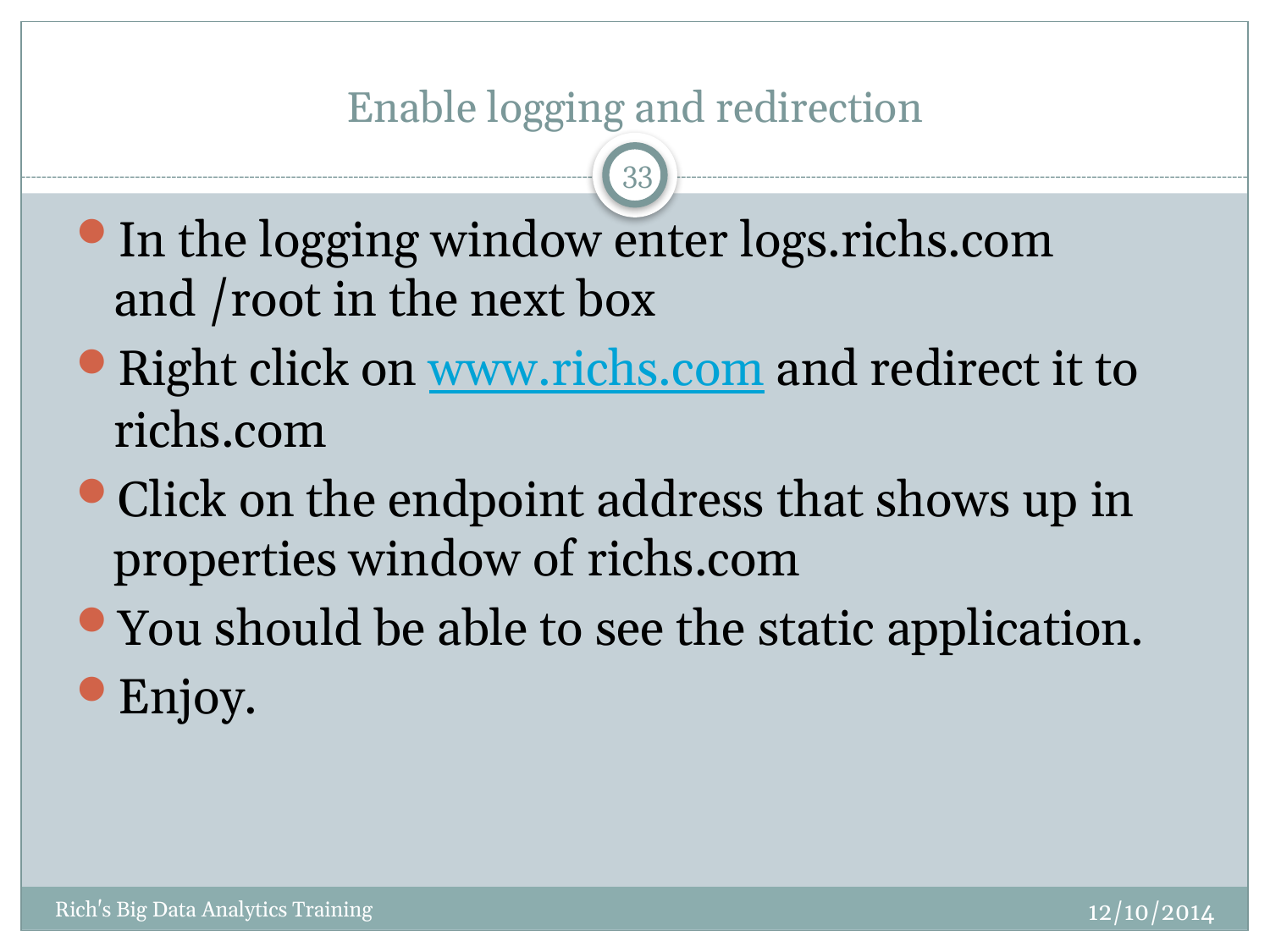

# Enable logging and redirection
33
In the logging window enter logs.richs.com and /root in the next box
Right click on www.richs.com and redirect it to richs.com
Click on the endpoint address that shows up in properties window of richs.com
You should be able to see the static application.
Enjoy.
12/10/2014
Rich's Big Data Analytics Training